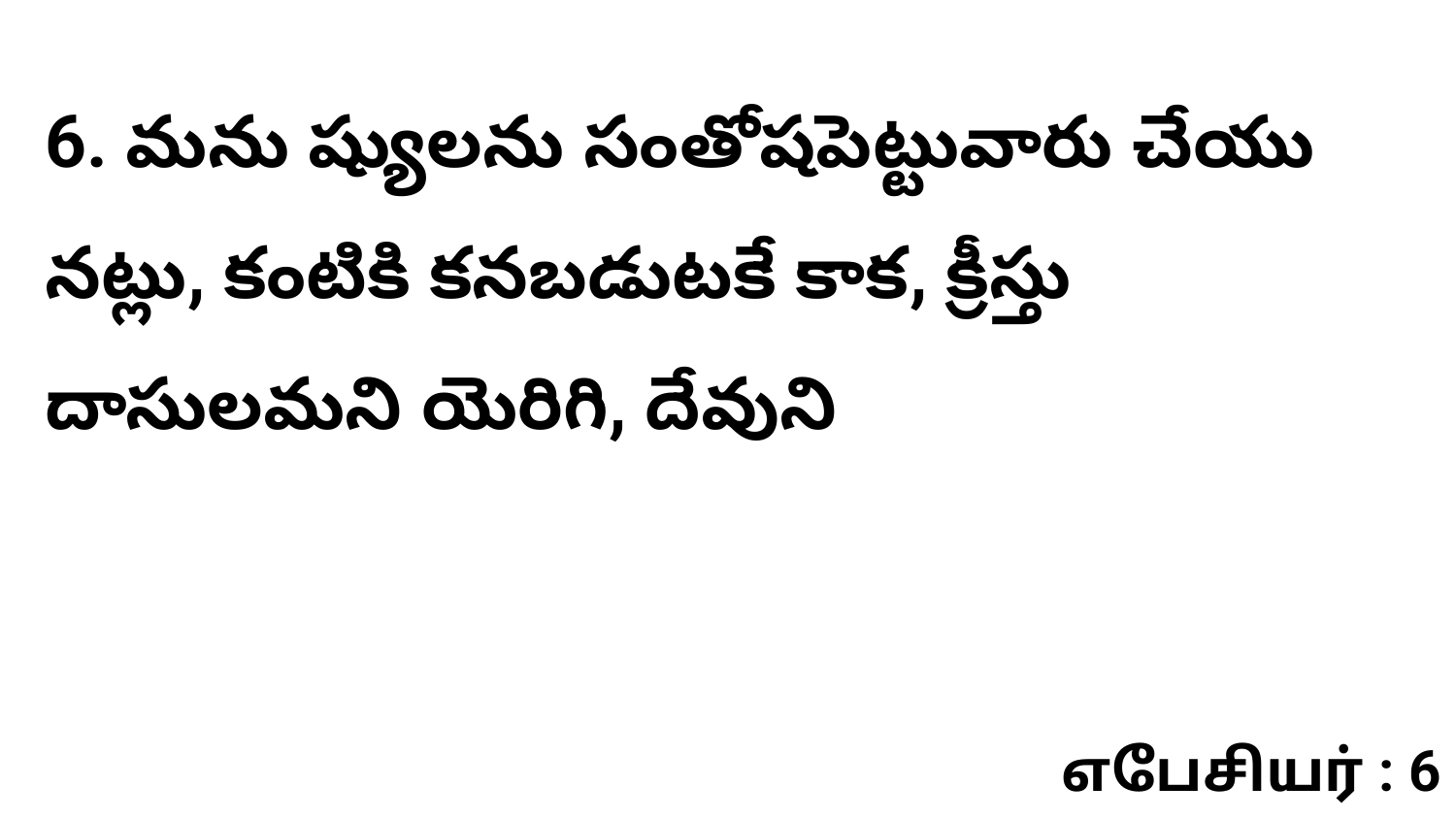

6. మను ష్యులను సంతోషపెట్టువారు చేయు నట్లు, కంటికి కనబడుటకే కాక, క్రీస్తు దాసులమని యెరిగి, దేవుని
எபேசியர் : 6